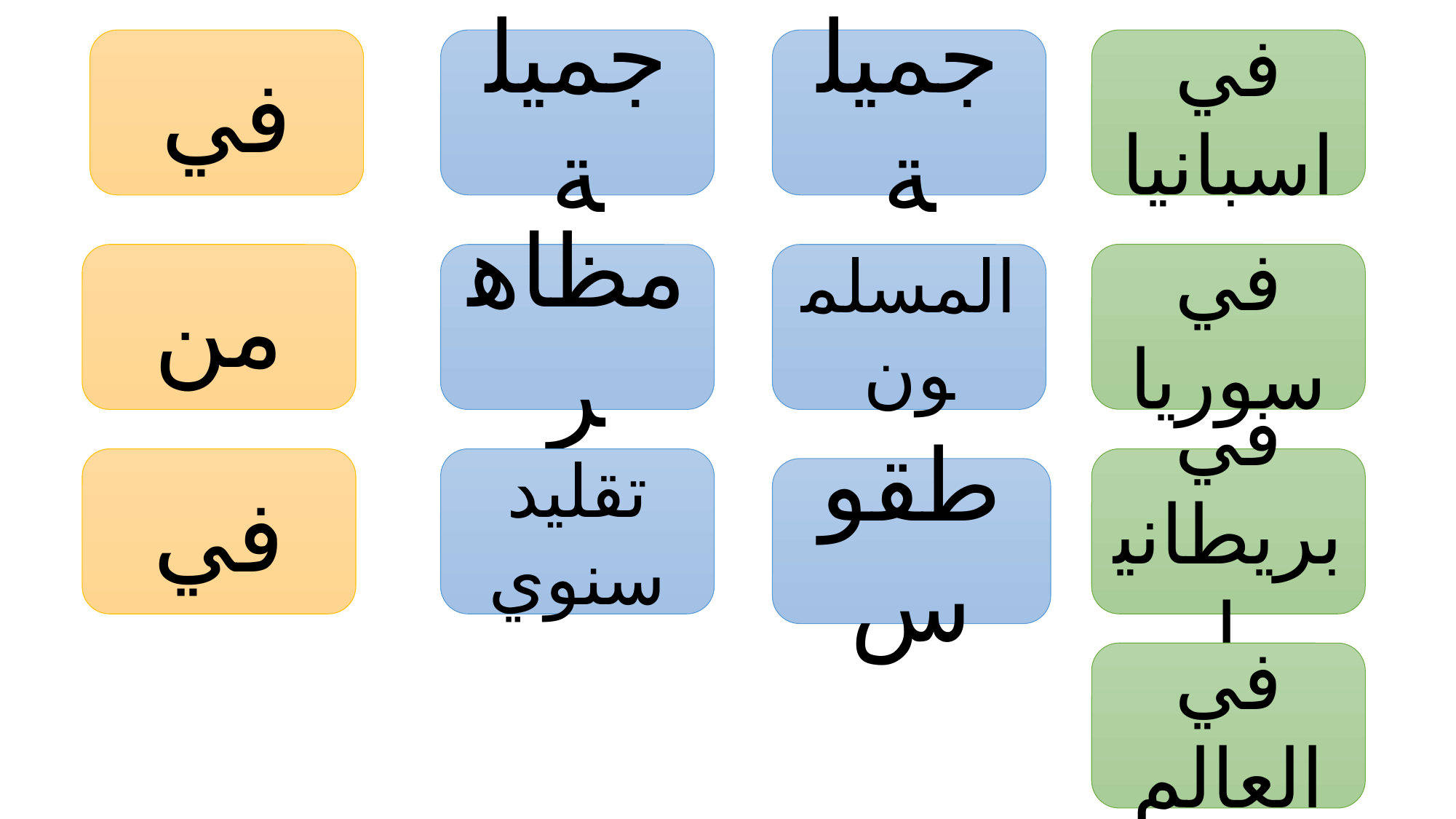

في
جميلة
جميلة
في اسبانيا
في سوريا
المسلمون
مظاهر
من
في
تقليد سنوي
في بريطانيا
طقوس
في العالم